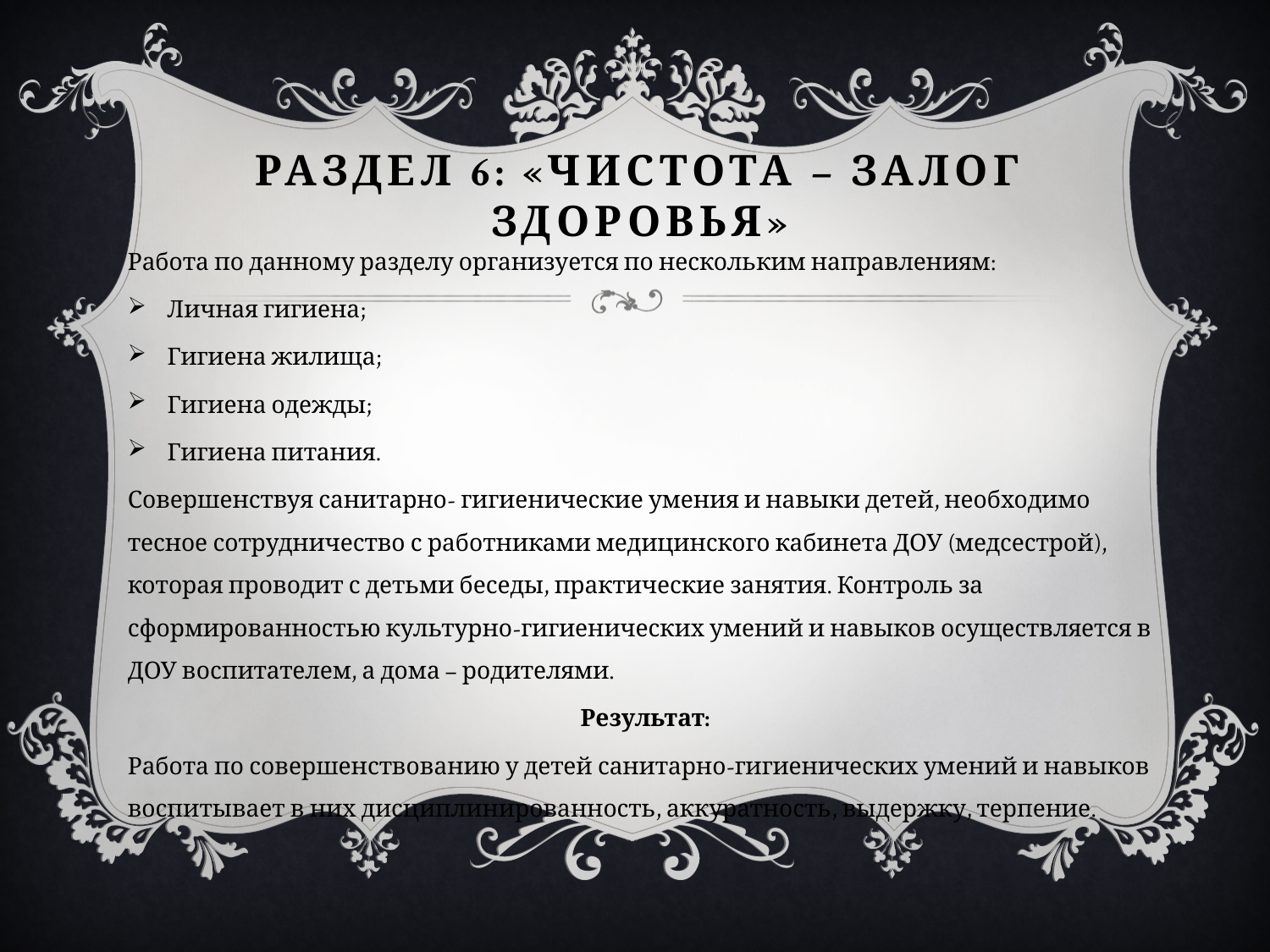

# Раздел 6: «Чистота – залог здоровья»
Работа по данному разделу организуется по нескольким направлениям:
Личная гигиена;
Гигиена жилища;
Гигиена одежды;
Гигиена питания.
Совершенствуя санитарно- гигиенические умения и навыки детей, необходимо тесное сотрудничество с работниками медицинского кабинета ДОУ (медсестрой), которая проводит с детьми беседы, практические занятия. Контроль за сформированностью культурно-гигиенических умений и навыков осуществляется в ДОУ воспитателем, а дома – родителями.
Результат:
Работа по совершенствованию у детей санитарно-гигиенических умений и навыков воспитывает в них дисциплинированность, аккуратность, выдержку, терпение.